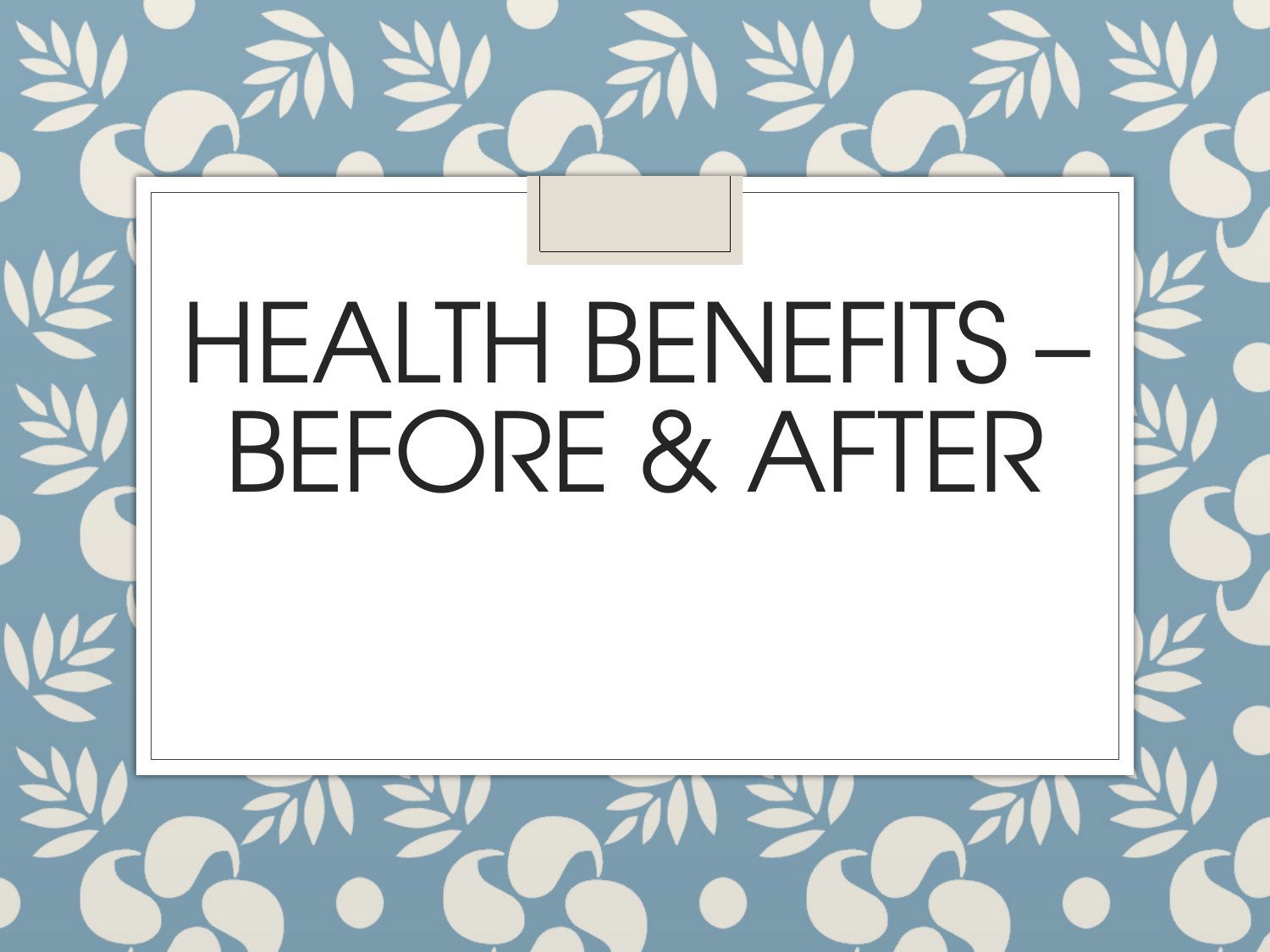

# Health Benefits – Before & After